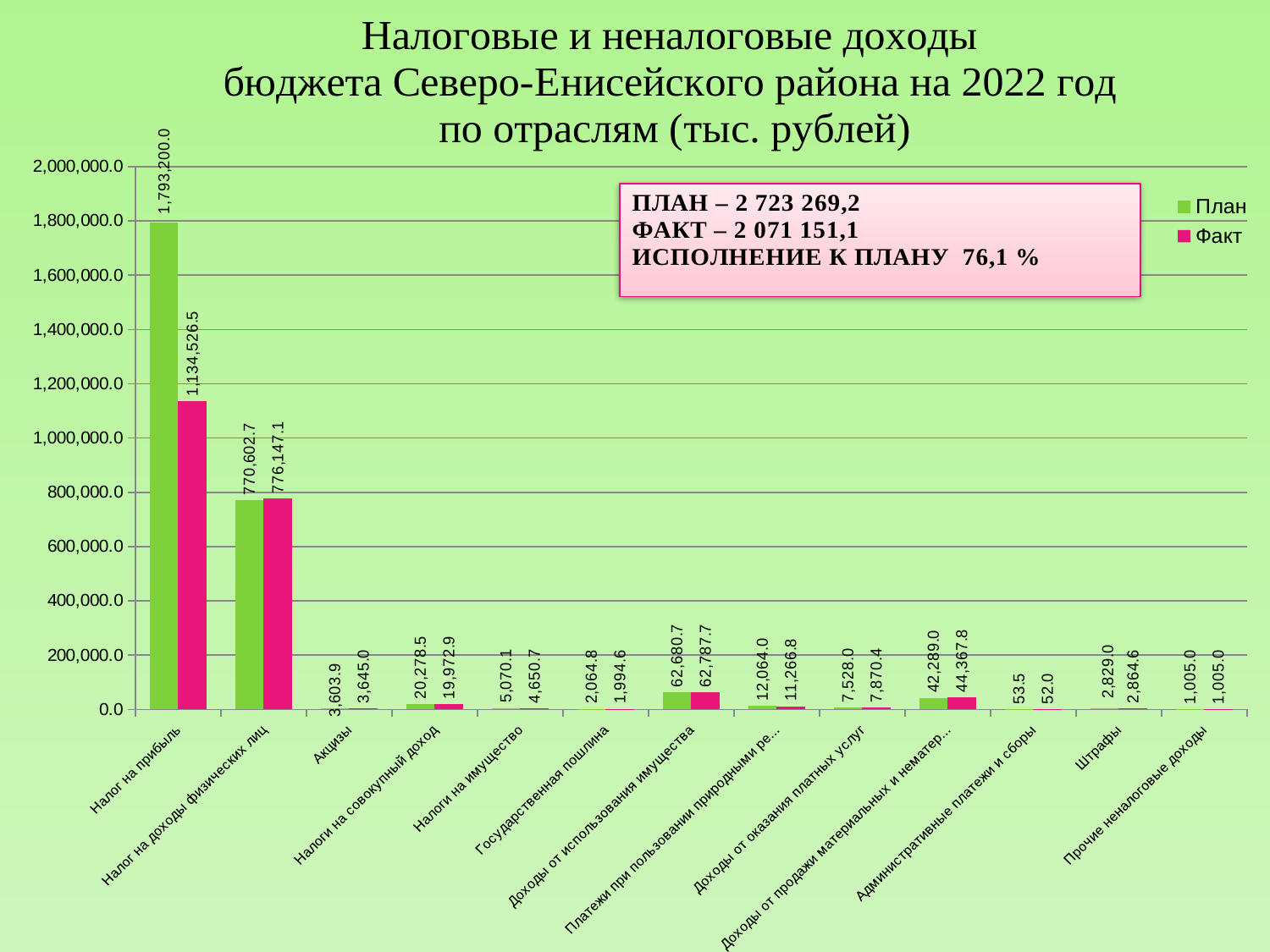

### Chart: Налоговые и неналоговые доходы
бюджета Северо-Енисейского района на 2022 год
по отраслям (тыс. рублей)

| Category | План | Факт |
|---|---|---|
| Налог на прибыль | 1793200.0 | 1134526.5 |
| Налог на доходы физических лиц | 770602.7 | 776147.1 |
| Акцизы | 3603.9 | 3645.0 |
| Налоги на совокупный доход | 20278.5 | 19972.9 |
| Налоги на имущество | 5070.1 | 4650.7 |
| Государственная пошлина | 2064.8 | 1994.6 |
| Доходы от использования имущества | 62680.7 | 62787.7 |
| Платежи при пользовании природными ресурсами | 12064.0 | 11266.8 |
| Доходы от оказания платных услуг | 7528.0 | 7870.4 |
| Доходы от продажи материальных и нематериальных активов | 42289.0 | 44367.8 |
| Административные платежи и сборы | 53.5 | 52.0 |
| Штрафы | 2829.0 | 2864.6 |
| Прочие неналоговые доходы | 1005.0 | 1005.0 |